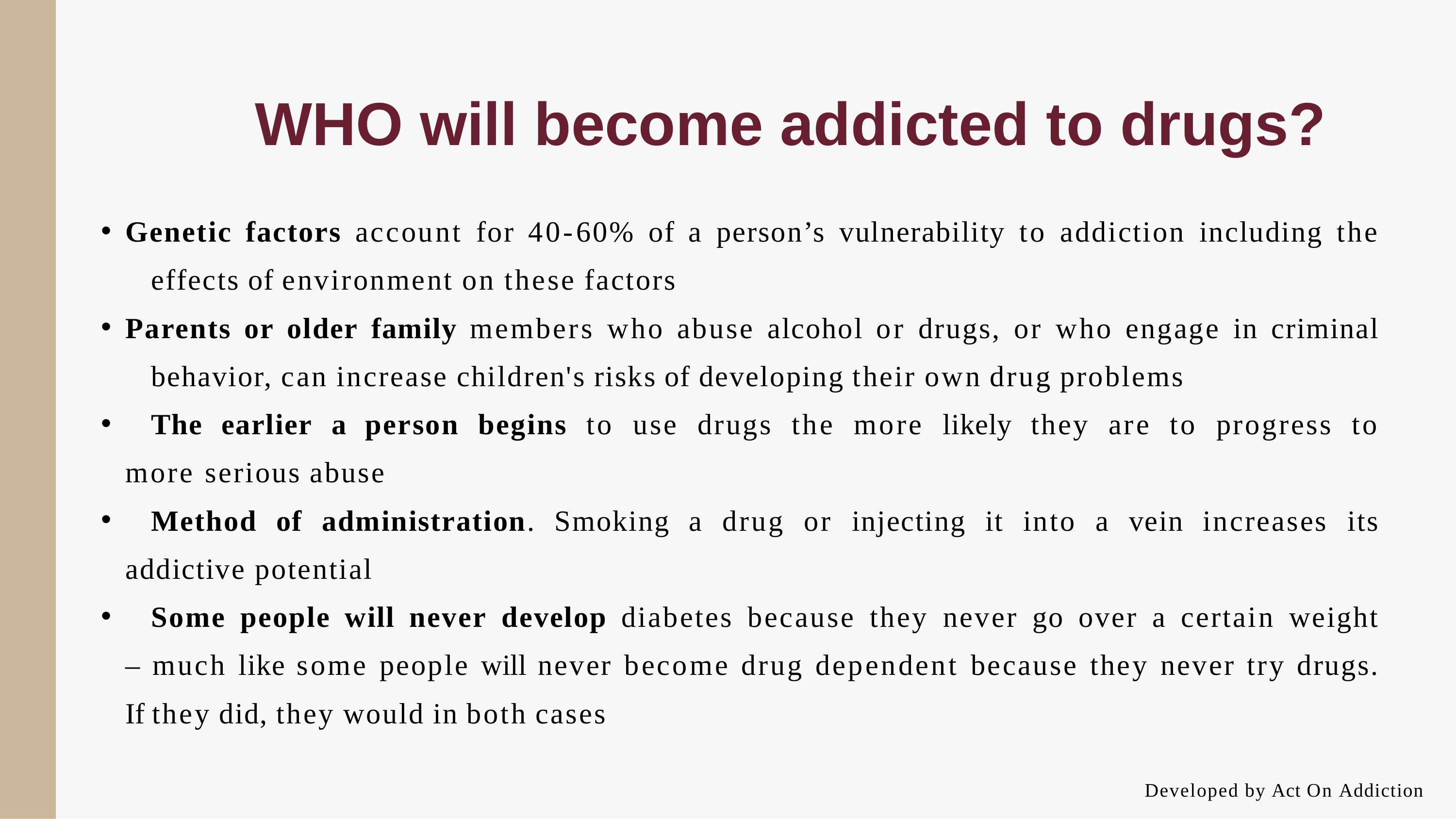

# WHO will become addicted to drugs?
Genetic factors account for 40-60% of a person’s vulnerability to addiction including the 	effects of environment on these factors
Parents or older family members who abuse alcohol or drugs, or who engage in criminal 	behavior, can increase children's risks of developing their own drug problems
	The earlier a person begins to use drugs the more likely they are to progress to more serious abuse
	Method of administration. Smoking a drug or injecting it into a vein increases its addictive potential
	Some people will never develop diabetes because they never go over a certain weight – much like some people will never become drug dependent because they never try drugs. If they did, they would in both cases
Developed by Act On Addiction